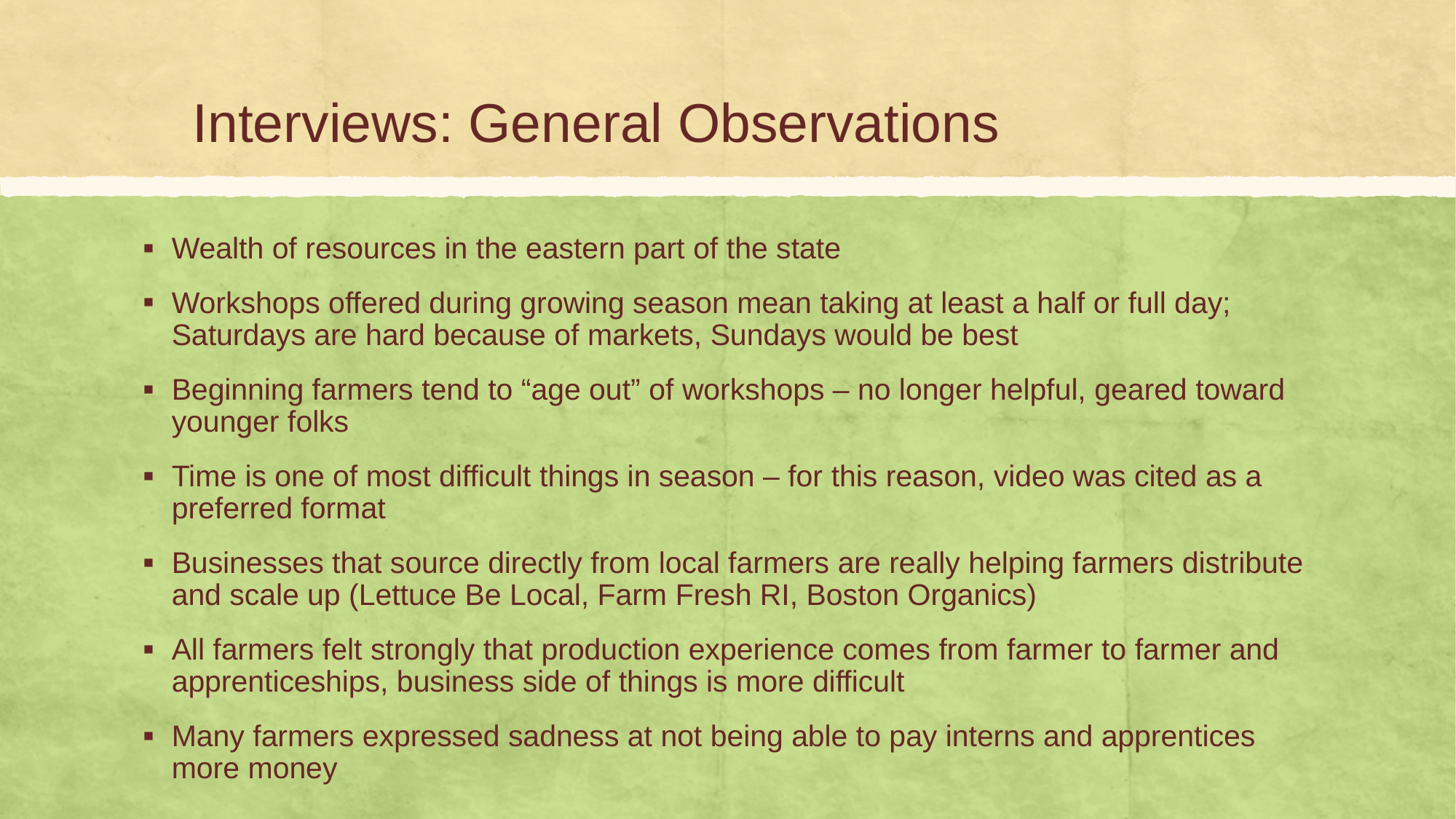

# Interviews: General Observations
Wealth of resources in the eastern part of the state
Workshops offered during growing season mean taking at least a half or full day; Saturdays are hard because of markets, Sundays would be best
Beginning farmers tend to “age out” of workshops – no longer helpful, geared toward younger folks
Time is one of most difficult things in season – for this reason, video was cited as a preferred format
Businesses that source directly from local farmers are really helping farmers distribute and scale up (Lettuce Be Local, Farm Fresh RI, Boston Organics)
All farmers felt strongly that production experience comes from farmer to farmer and apprenticeships, business side of things is more difficult
Many farmers expressed sadness at not being able to pay interns and apprentices more money